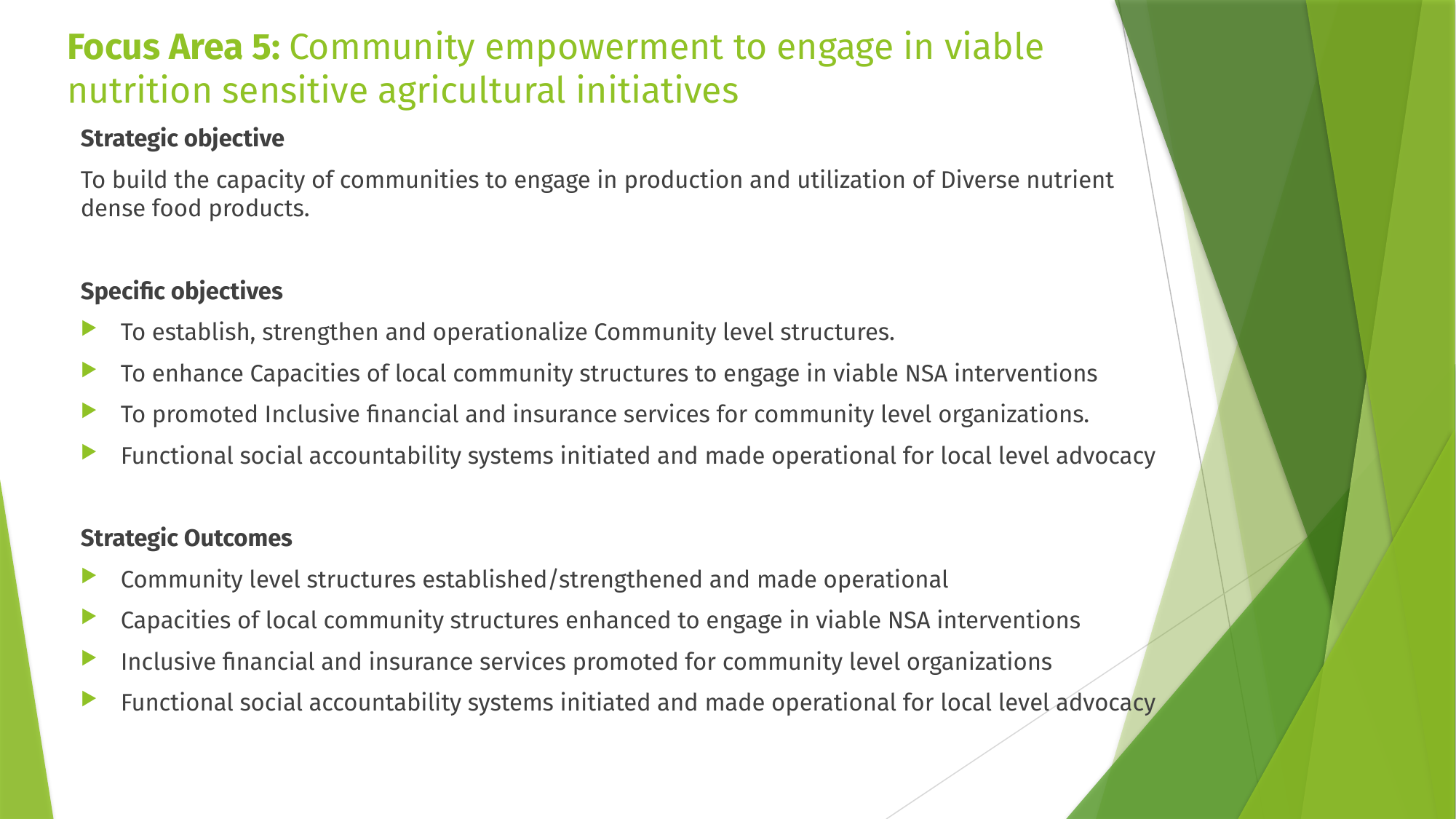

# Focus Area 5: Community empowerment to engage in viable nutrition sensitive agricultural initiatives
Strategic objective
To build the capacity of communities to engage in production and utilization of Diverse nutrient dense food products.

Specific objectives
To establish, strengthen and operationalize Community level structures.
To enhance Capacities of local community structures to engage in viable NSA interventions
To promoted Inclusive financial and insurance services for community level organizations.
Functional social accountability systems initiated and made operational for local level advocacy

Strategic Outcomes
Community level structures established/strengthened and made operational
Capacities of local community structures enhanced to engage in viable NSA interventions
Inclusive financial and insurance services promoted for community level organizations
Functional social accountability systems initiated and made operational for local level advocacy